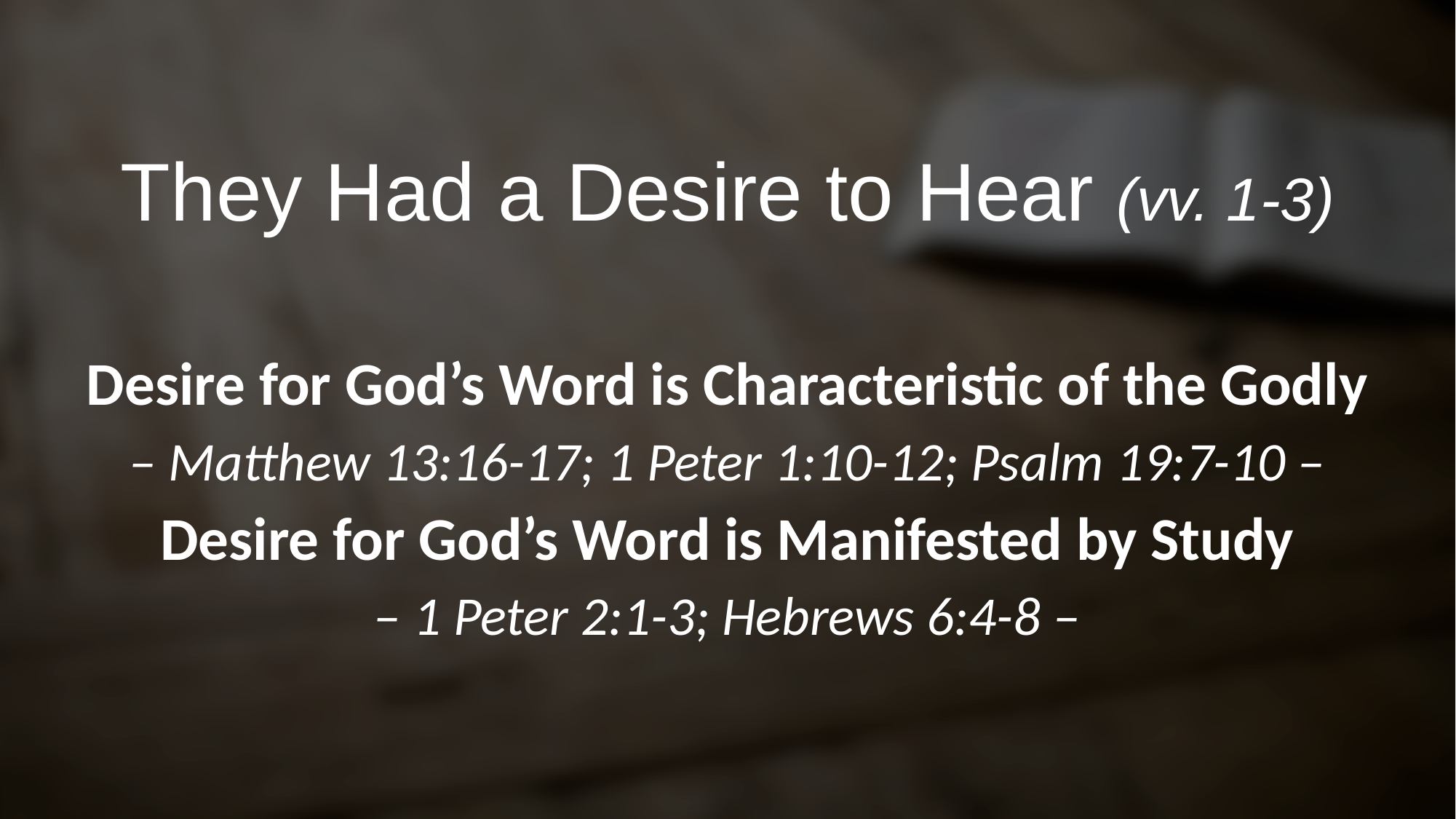

# They Had a Desire to Hear (vv. 1-3)

Desire for God’s Word is Characteristic of the Godly
– Matthew 13:16-17; 1 Peter 1:10-12; Psalm 19:7-10 –
Desire for God’s Word is Manifested by Study
– 1 Peter 2:1-3; Hebrews 6:4-8 –